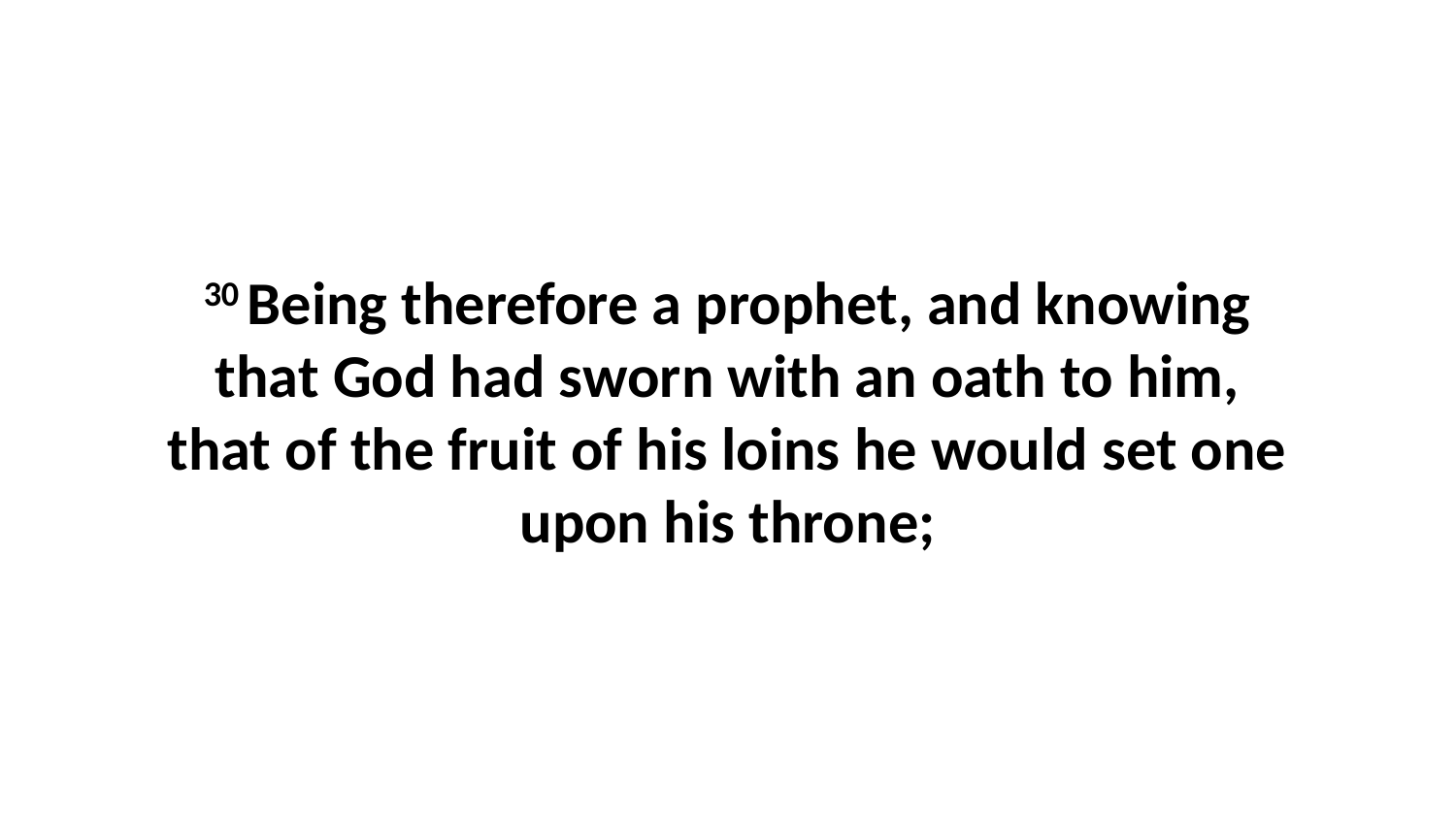

30 Being therefore a prophet, and knowing that God had sworn with an oath to him, that of the fruit of his loins he would set one upon his throne;